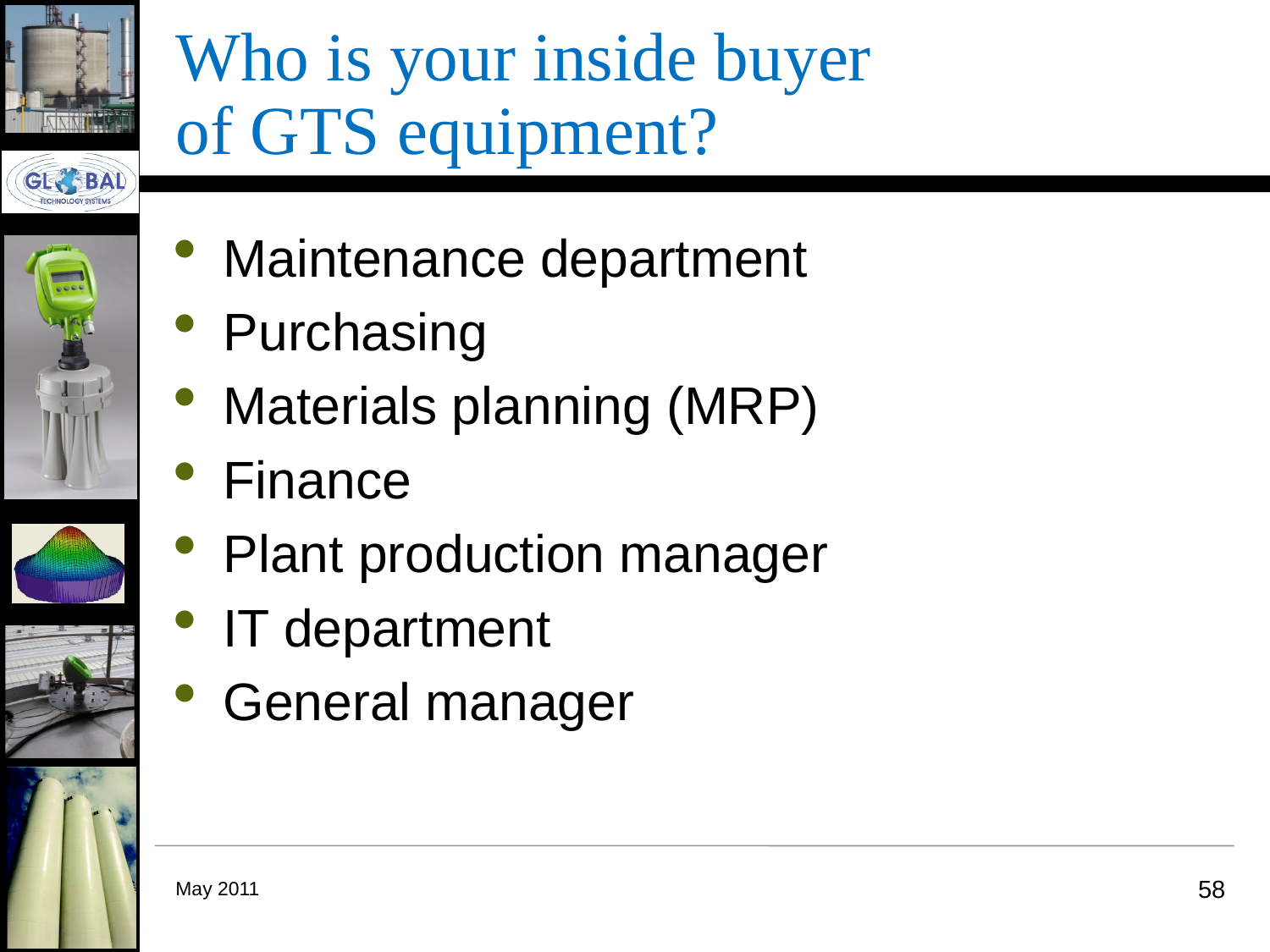

# Who is your inside buyer of GTS equipment?
Maintenance department
Purchasing
Materials planning (MRP)
Finance
Plant production manager
IT department
General manager

58
May 2011